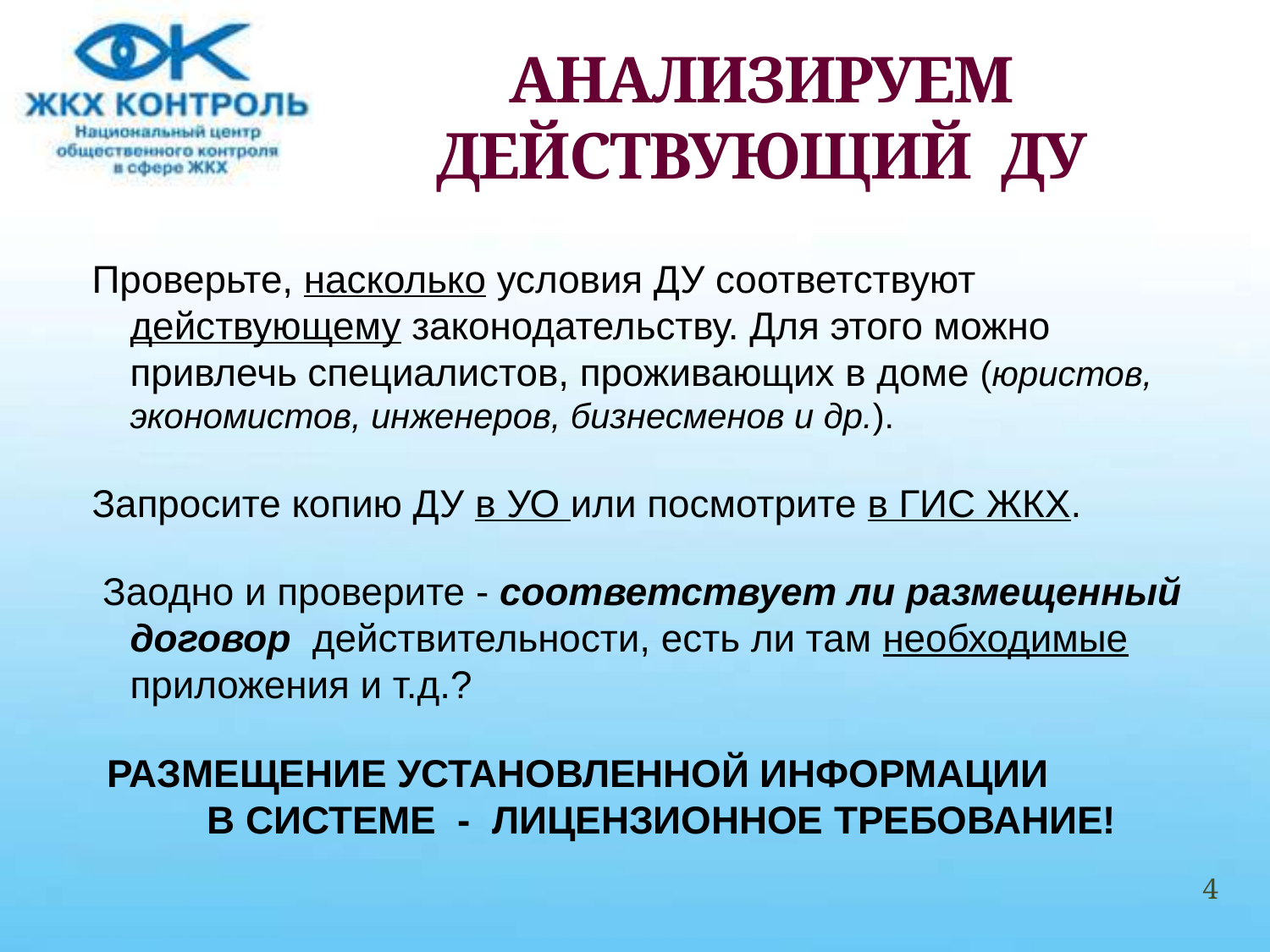

# АНАЛИЗИРУЕМ ДЕЙСТВУЮЩИЙ  ДУ
Проверьте, насколько условия ДУ соответствуют действующему законодательству. Для этого можно привлечь специалистов, проживающих в доме (юристов, экономистов, инженеров, бизнесменов и др.).
Запросите копию ДУ в УО или посмотрите в ГИС ЖКХ.
 Заодно и проверите - соответствует ли размещенный договор  действительности, есть ли там необходимые приложения и т.д.?
РАЗМЕЩЕНИЕ УСТАНОВЛЕННОЙ ИНФОРМАЦИИ             В СИСТЕМЕ  -  ЛИЦЕНЗИОННОЕ ТРЕБОВАНИЕ!

4